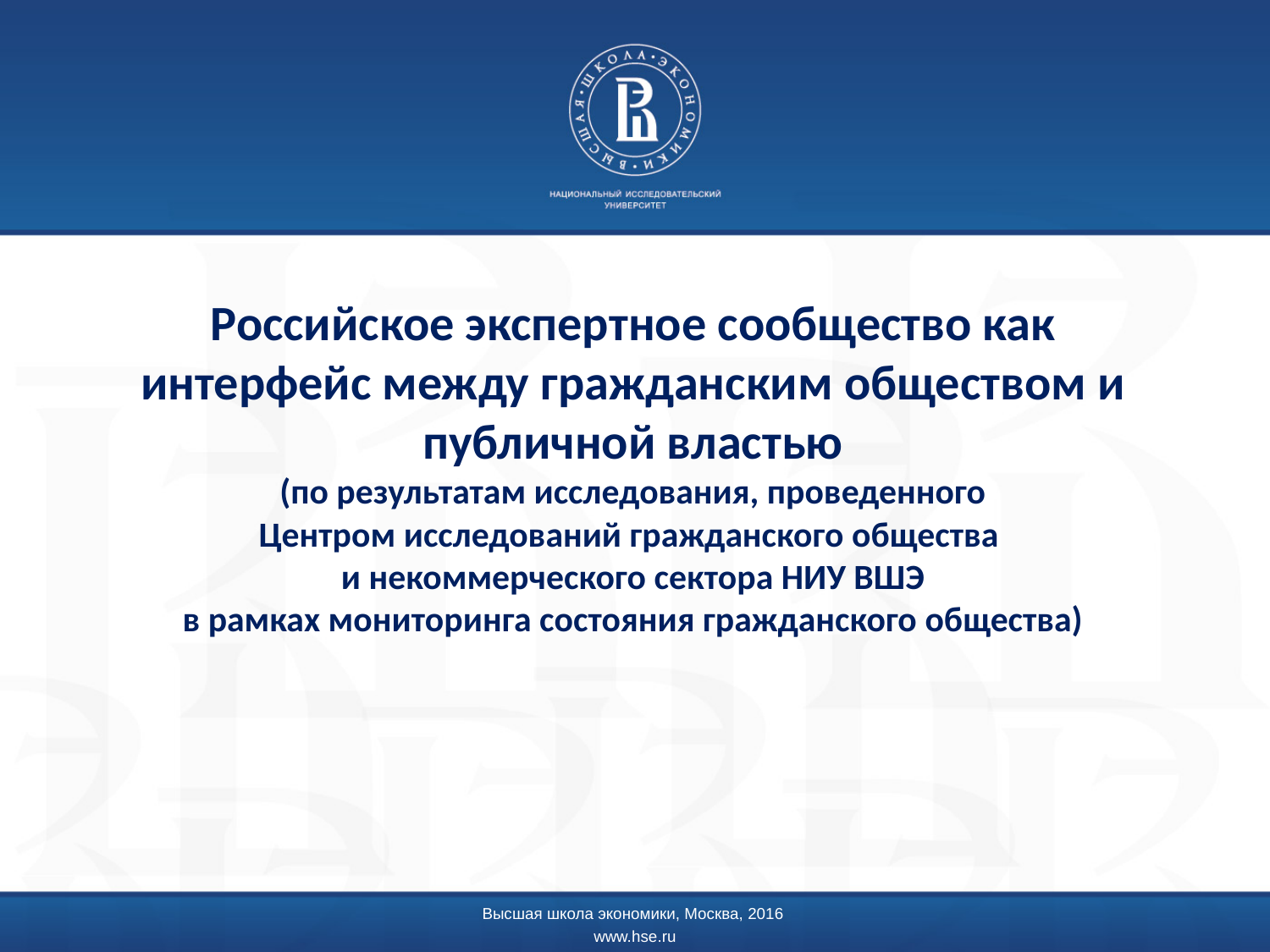

# Российское экспертное сообщество как интерфейс между гражданским обществом и публичной властью (по результатам исследования, проведенного Центром исследований гражданского общества и некоммерческого сектора НИУ ВШЭ в рамках мониторинга состояния гражданского общества)
Высшая школа экономики, Москва, 2016
www.hse.ru